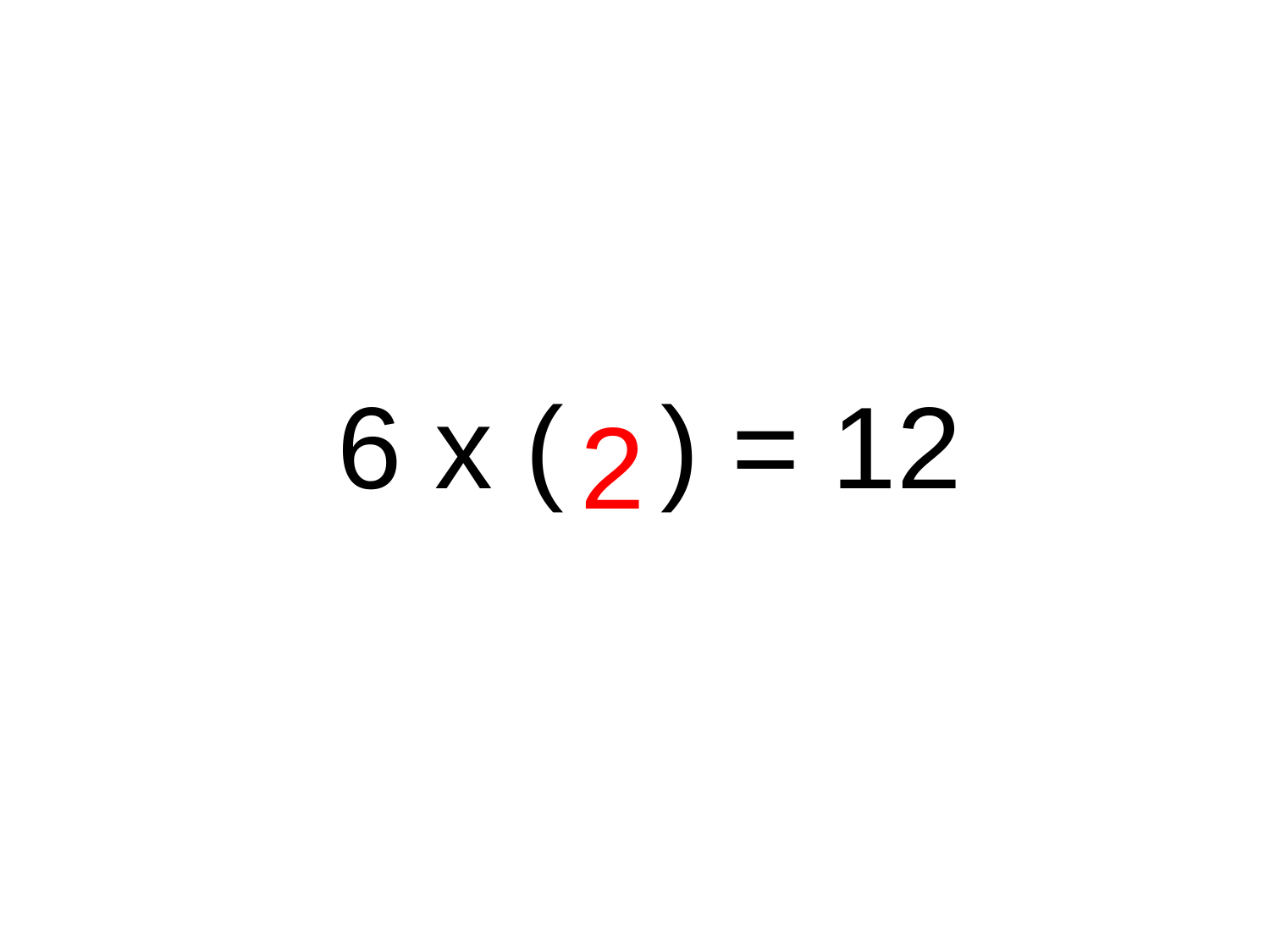

6 x (   ) = 12
2